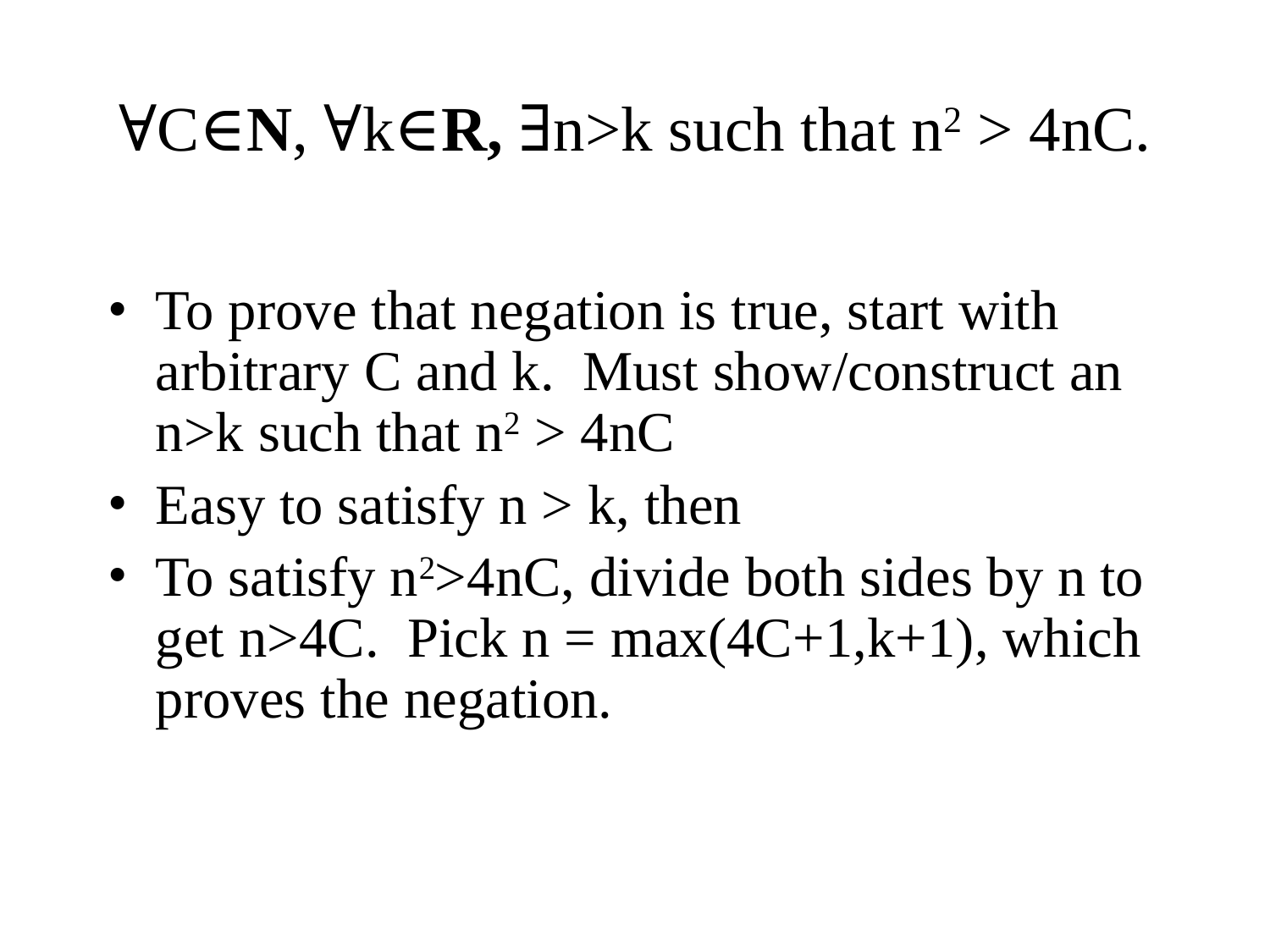

# ∀C∈N, ∀k∈R, ∃n>k such that n2 > 4nC.
To prove that negation is true, start with arbitrary C and k.  Must show/construct an n>k such that n2 > 4nC
Easy to satisfy n > k, then
To satisfy n2>4nC, divide both sides by n to get n>4C.  Pick n = max(4C+1,k+1), which proves the negation.